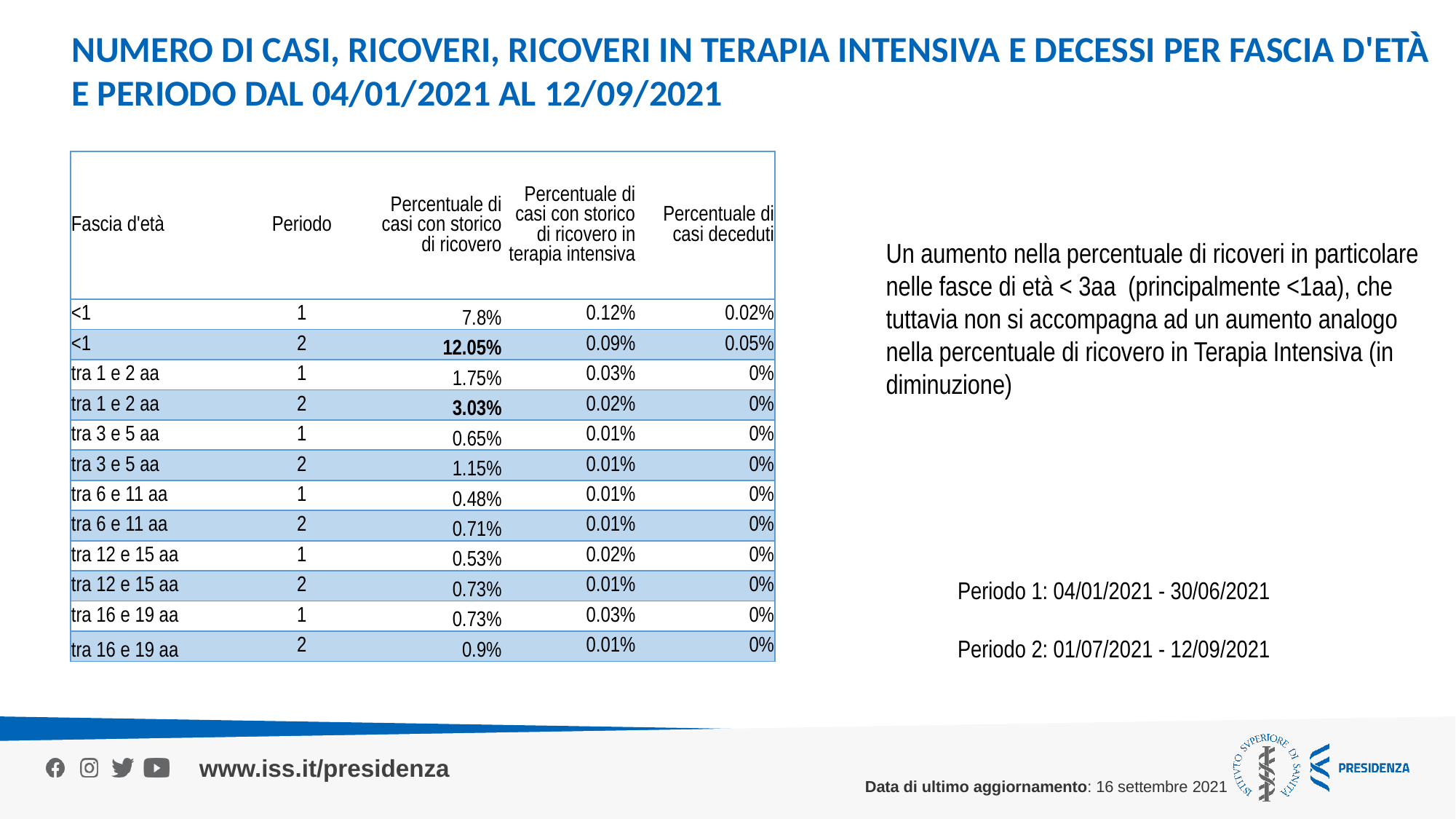

NUMERO DI CASI, RICOVERI, RICOVERI IN TERAPIA INTENSIVA E DECESSI PER FASCIA D'ETÀ E PERIODO DAL 04/01/2021 AL 12/09/2021
| Fascia d'età | Periodo | Percentuale di casi con storico di ricovero | Percentuale di casi con storico di ricovero in terapia intensiva | Percentuale di casi deceduti |
| --- | --- | --- | --- | --- |
| <1 | 1 | 7.8% | 0.12% | 0.02% |
| <1 | 2 | 12.05% | 0.09% | 0.05% |
| tra 1 e 2 aa | 1 | 1.75% | 0.03% | 0% |
| tra 1 e 2 aa | 2 | 3.03% | 0.02% | 0% |
| tra 3 e 5 aa | 1 | 0.65% | 0.01% | 0% |
| tra 3 e 5 aa | 2 | 1.15% | 0.01% | 0% |
| tra 6 e 11 aa | 1 | 0.48% | 0.01% | 0% |
| tra 6 e 11 aa | 2 | 0.71% | 0.01% | 0% |
| tra 12 e 15 aa | 1 | 0.53% | 0.02% | 0% |
| tra 12 e 15 aa | 2 | 0.73% | 0.01% | 0% |
| tra 16 e 19 aa | 1 | 0.73% | 0.03% | 0% |
| tra 16 e 19 aa | 2 | 0.9% | 0.01% | 0% |
Un aumento nella percentuale di ricoveri in particolare nelle fasce di età < 3aa  (principalmente <1aa), che tuttavia non si accompagna ad un aumento analogo nella percentuale di ricovero in Terapia Intensiva (in diminuzione)
Periodo 1: 04/01/2021 - 30/06/2021

Periodo 2: 01/07/2021 - 12/09/2021

Data di ultimo aggiornamento: 16 settembre 2021